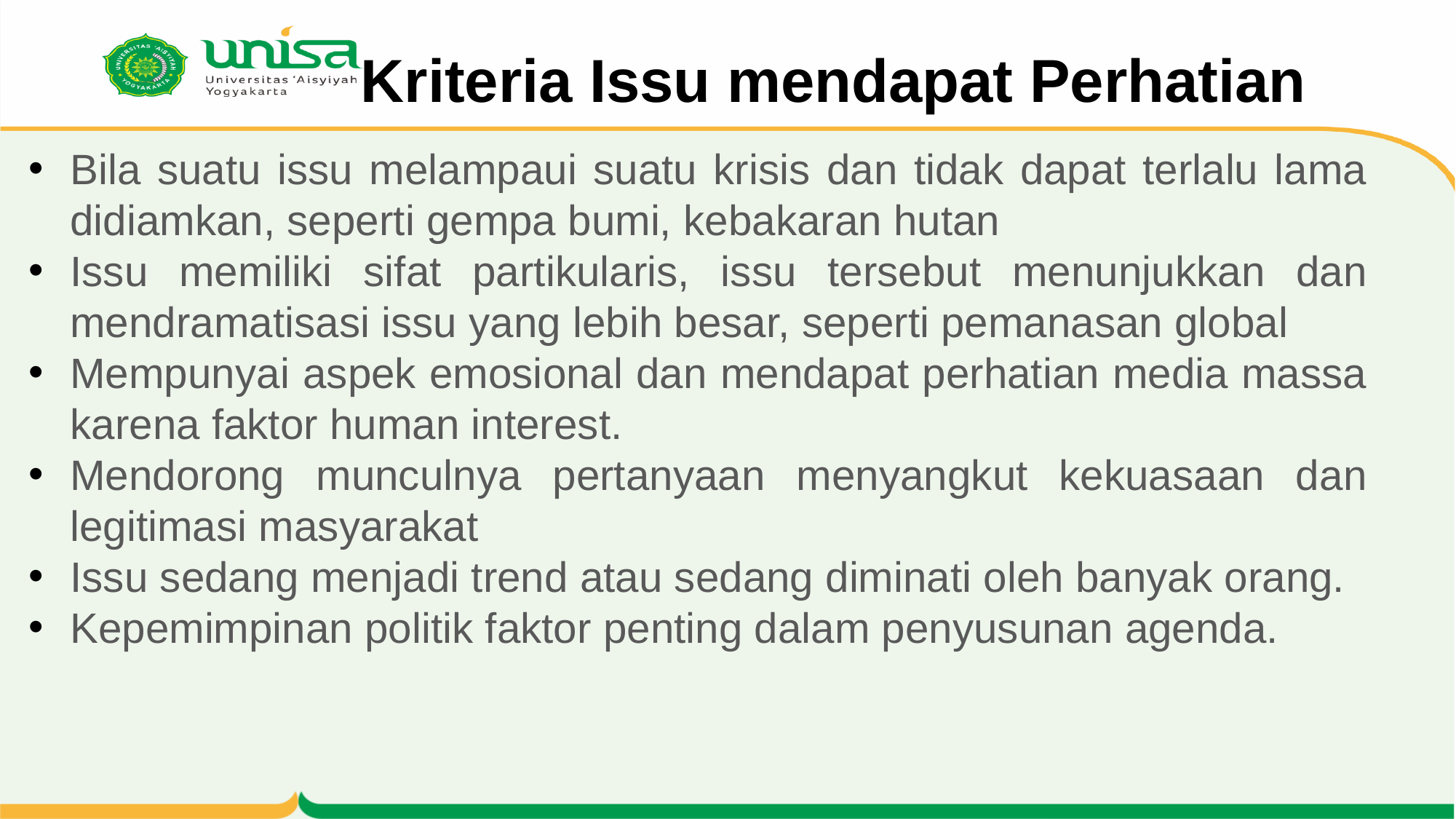

# Kriteria Issu mendapat Perhatian
Bila suatu issu melampaui suatu krisis dan tidak dapat terlalu lama didiamkan, seperti gempa bumi, kebakaran hutan
Issu memiliki sifat partikularis, issu tersebut menunjukkan dan mendramatisasi issu yang lebih besar, seperti pemanasan global
Mempunyai aspek emosional dan mendapat perhatian media massa karena faktor human interest.
Mendorong munculnya pertanyaan menyangkut kekuasaan dan legitimasi masyarakat
Issu sedang menjadi trend atau sedang diminati oleh banyak orang.
Kepemimpinan politik faktor penting dalam penyusunan agenda.